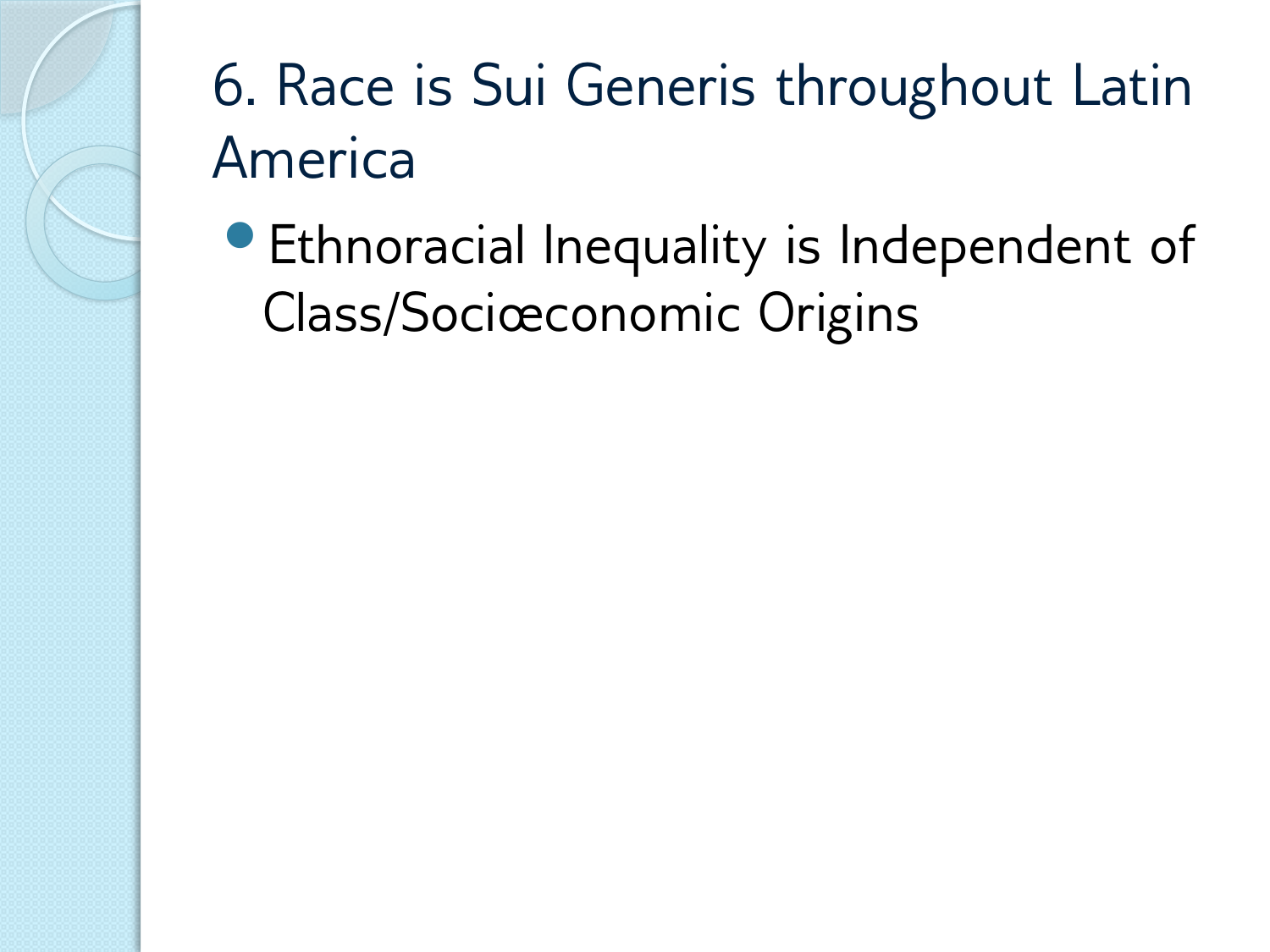

# 6. Race is Sui Generis throughout Latin America
Ethnoracial Inequality is Independent of Class/Socioeconomic Origins